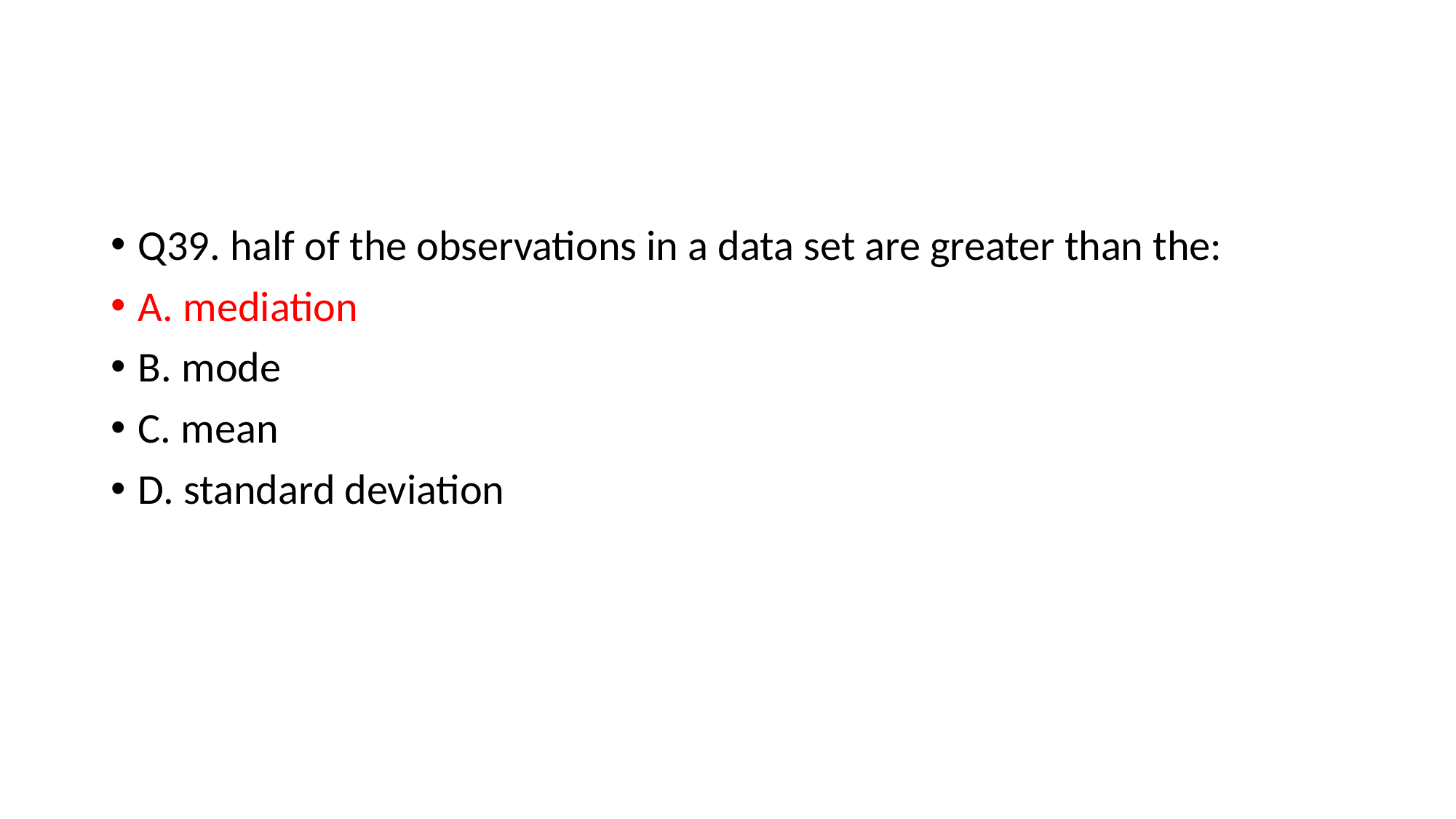

#
Q39. half of the observations in a data set are greater than the:
A. mediation
B. mode
C. mean
D. standard deviation